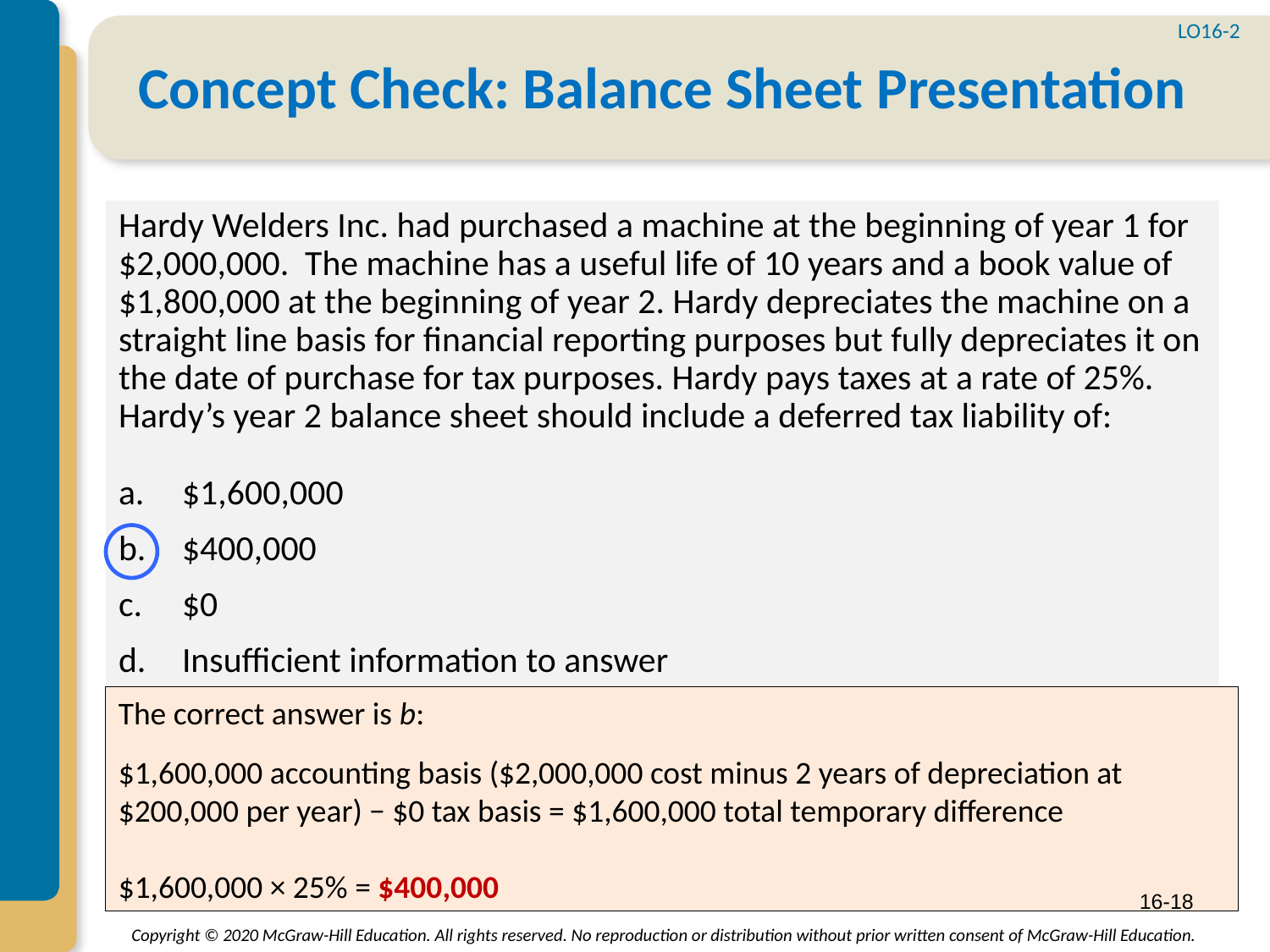

LO16-2
# Concept Check: Balance Sheet Presentation
Hardy Welders Inc. had purchased a machine at the beginning of year 1 for $2,000,000.  The machine has a useful life of 10 years and a book value of $1,800,000 at the beginning of year 2. Hardy depreciates the machine on a straight line basis for financial reporting purposes but fully depreciates it on the date of purchase for tax purposes. Hardy pays taxes at a rate of 25%. Hardy’s year 2 balance sheet should include a deferred tax liability of:
$1,600,000
$400,000
$0
Insufficient information to answer

The correct answer is b:
$1,600,000 accounting basis ($2,000,000 cost minus 2 years of depreciation at $200,000 per year) − $0 tax basis = $1,600,000 total temporary difference

$1,600,000 × 25% = $400,000
16-18